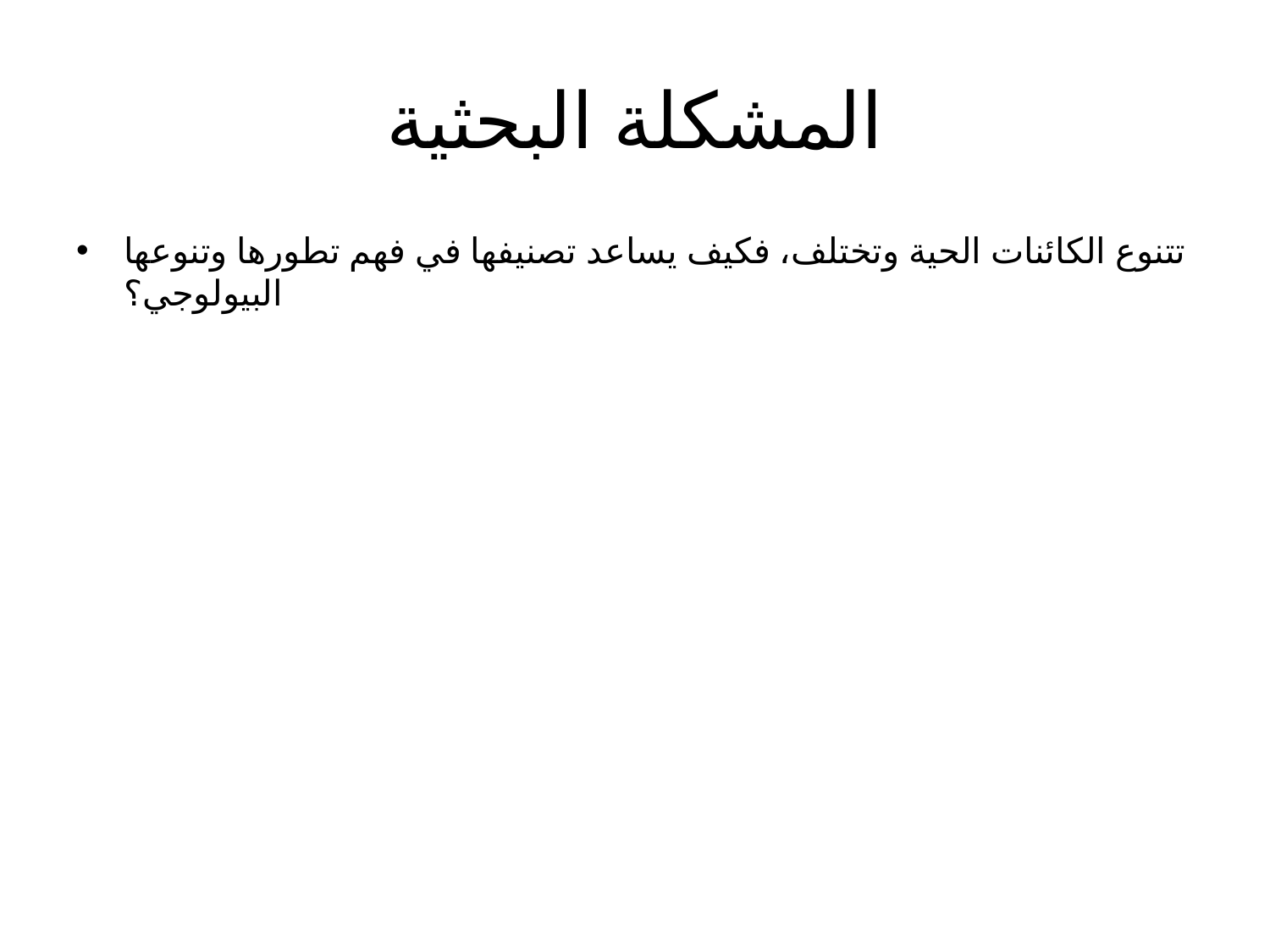

# المشكلة البحثية
تتنوع الكائنات الحية وتختلف، فكيف يساعد تصنيفها في فهم تطورها وتنوعها البيولوجي؟